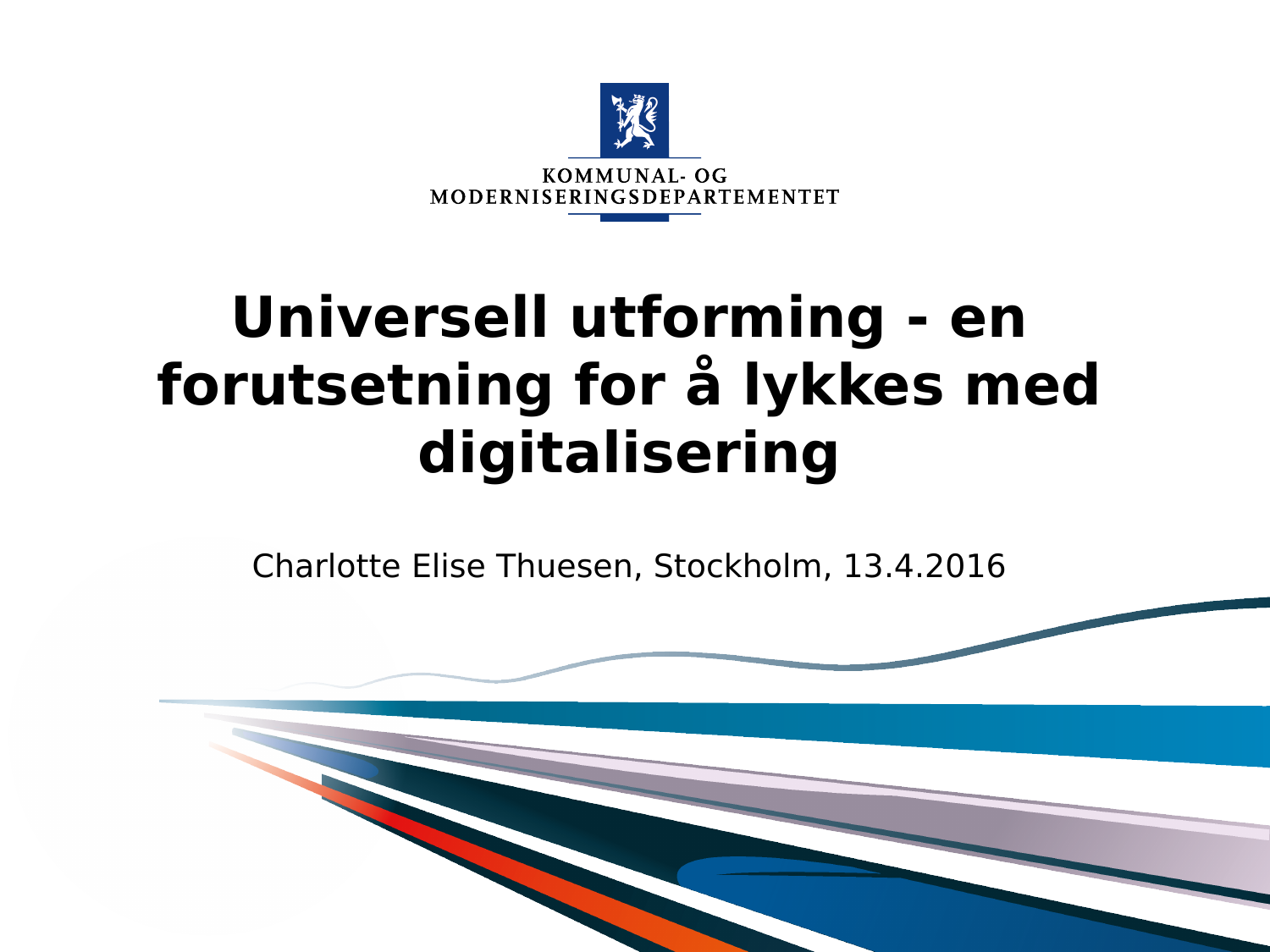

# Universell utforming - en forutsetning for å lykkes med digitalisering
Charlotte Elise Thuesen, Stockholm, 13.4.2016